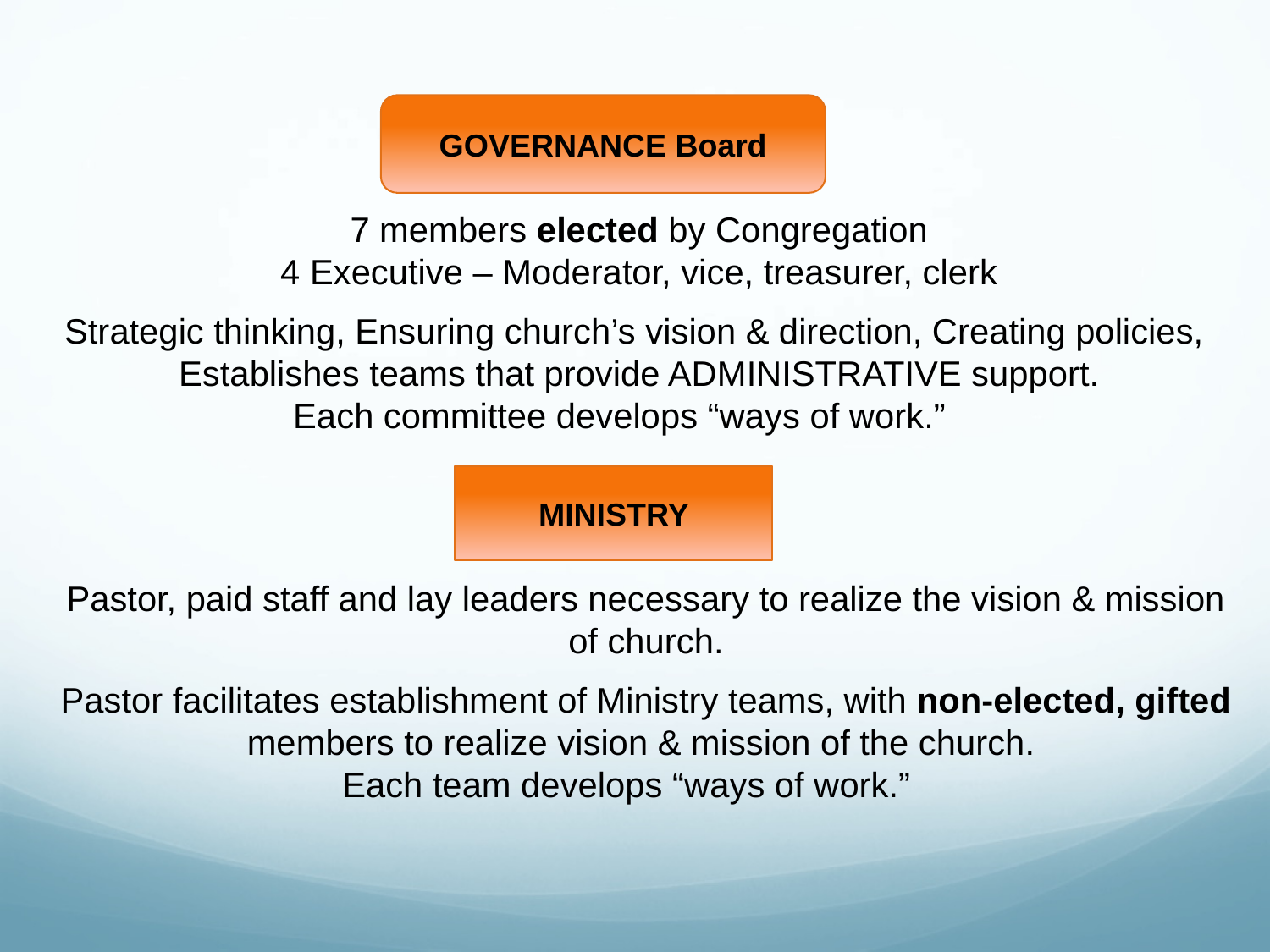

GOVERNANCE Board
7 members elected by Congregation
4 Executive – Moderator, vice, treasurer, clerk

Strategic thinking, Ensuring church’s vision & direction, Creating policies,
Establishes teams that provide ADMINISTRATIVE support.
Each committee develops “ways of work.”
MINISTRY
Pastor, paid staff and lay leaders necessary to realize the vision & mission of church.

Pastor facilitates establishment of Ministry teams, with non-elected, gifted members to realize vision & mission of the church.
Each team develops “ways of work.”